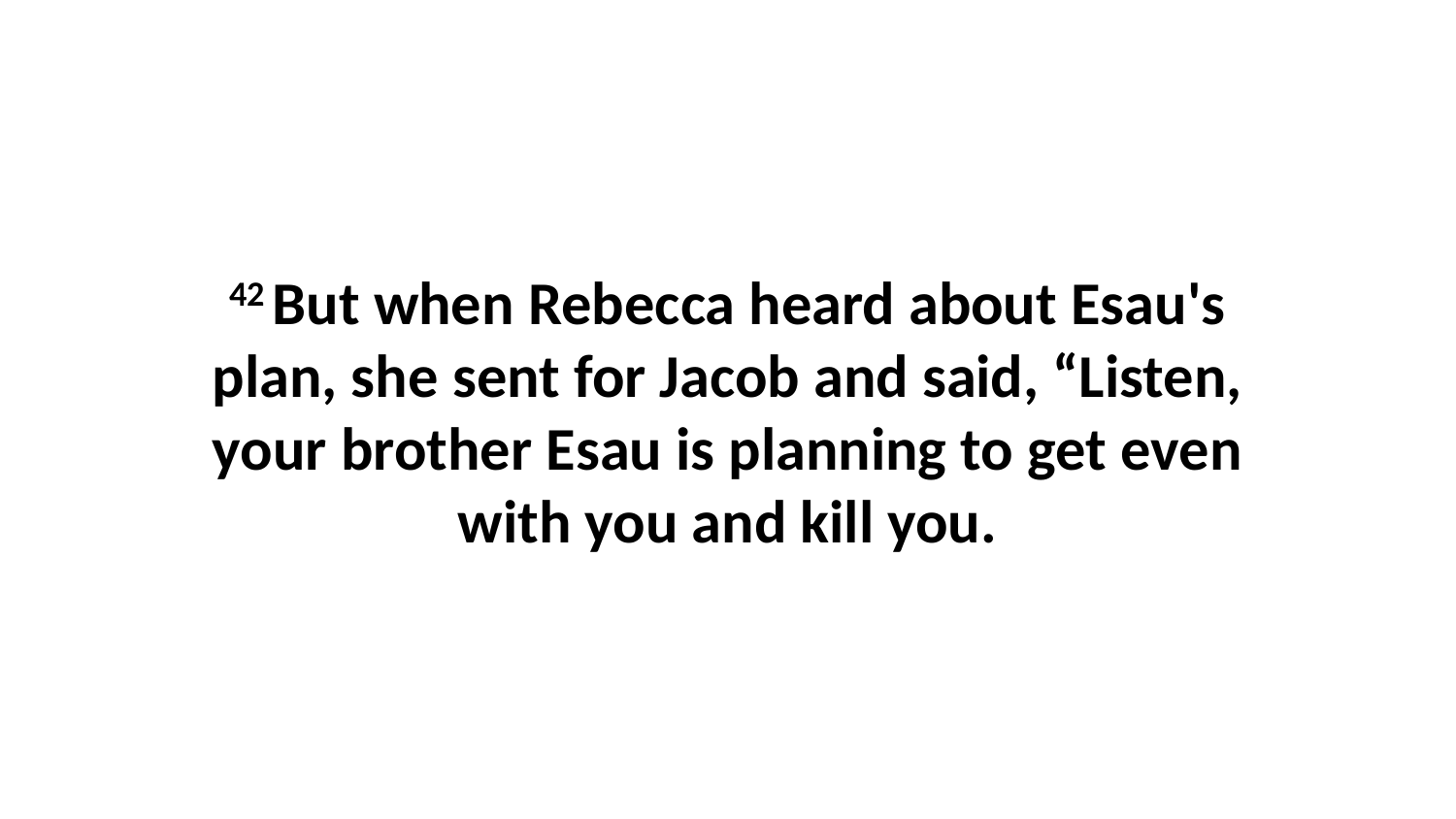

42 But when Rebecca heard about Esau's plan, she sent for Jacob and said, “Listen, your brother Esau is planning to get even with you and kill you.